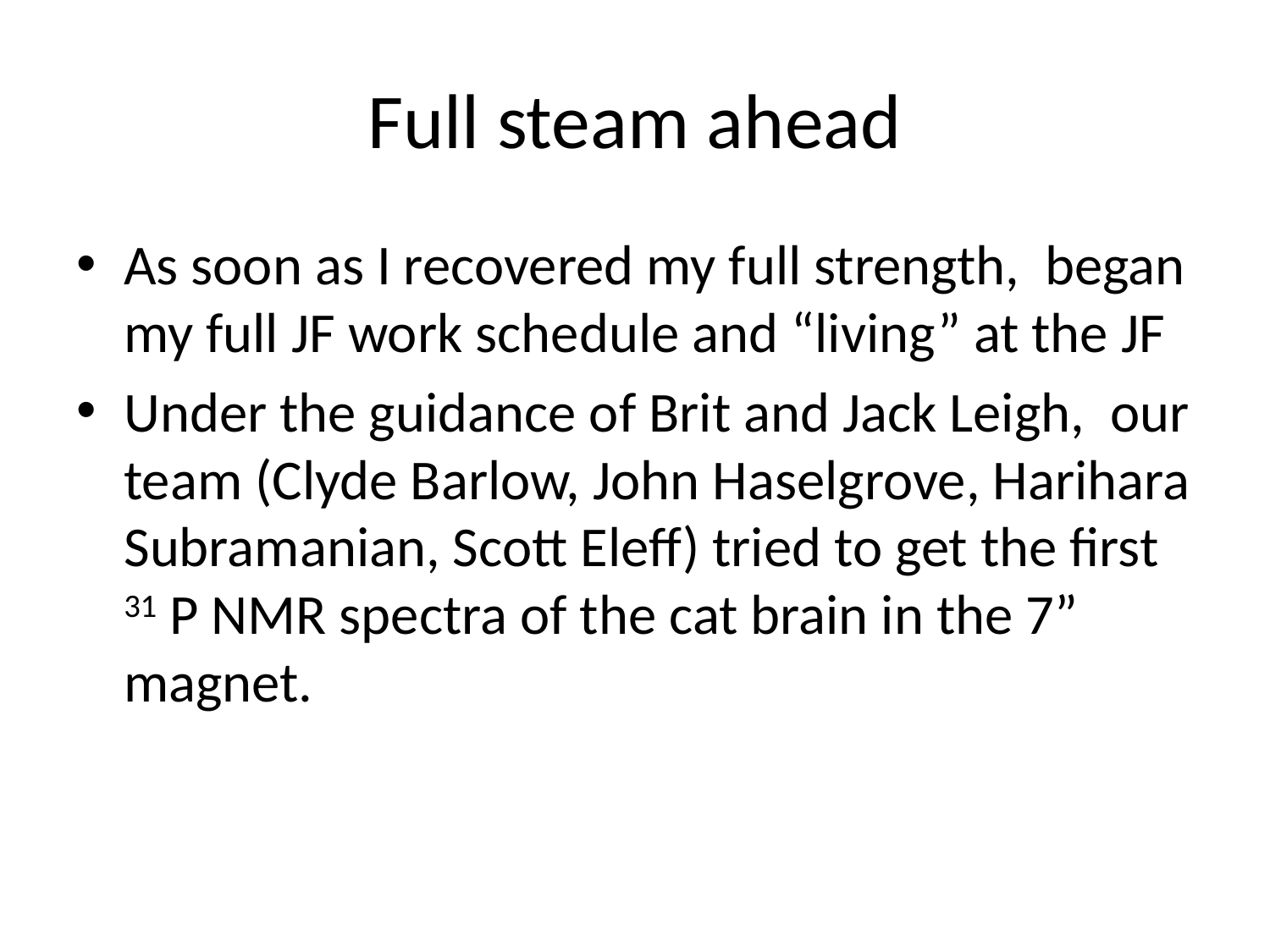

# Full steam ahead
As soon as I recovered my full strength,  began my full JF work schedule and “living” at the JF
Under the guidance of Brit and Jack Leigh,  our team (Clyde Barlow, John Haselgrove, Harihara Subramanian, Scott Eleff) tried to get the first 31 P NMR spectra of the cat brain in the 7” magnet.